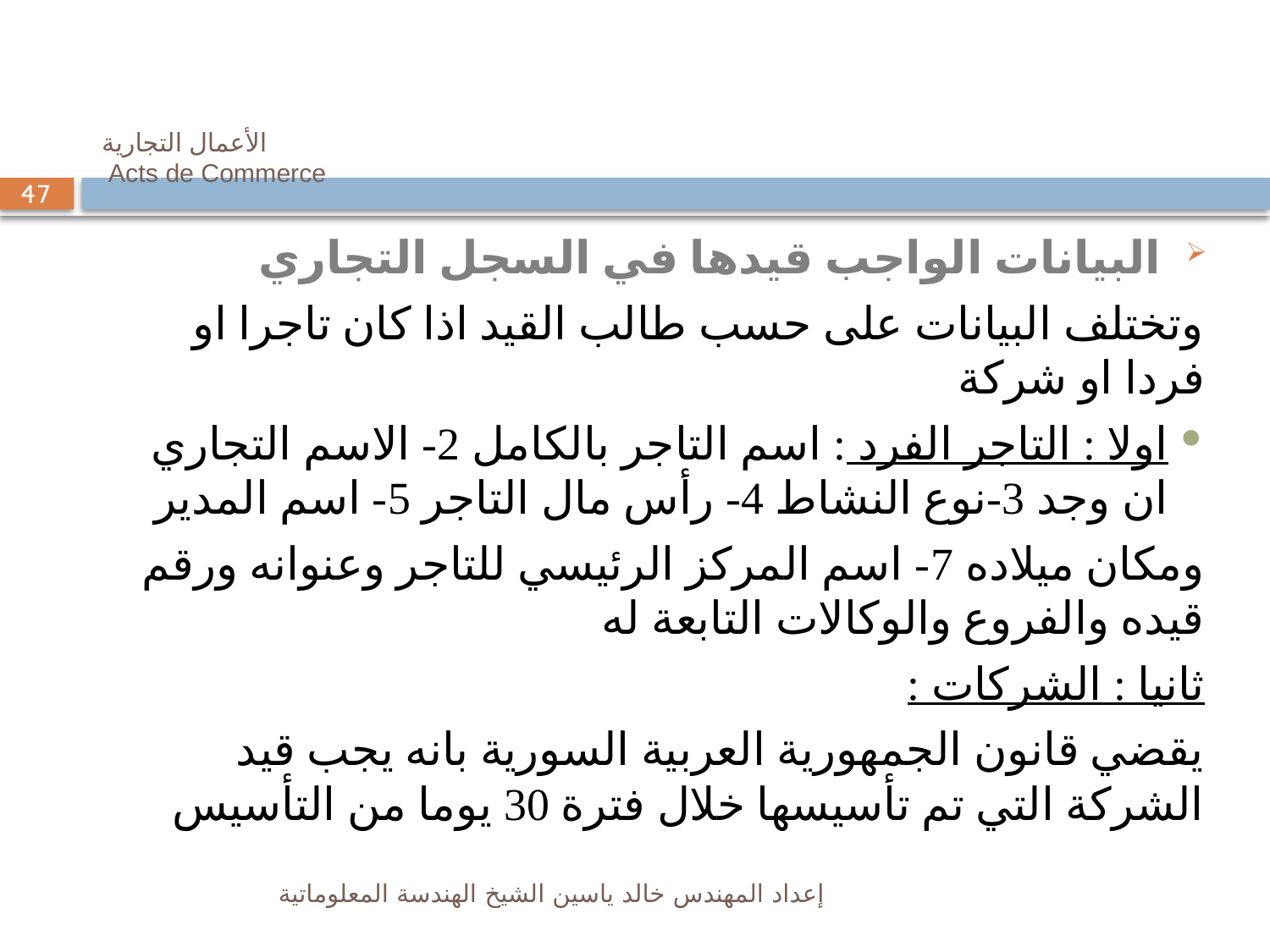

# الأعمال التجارية Acts de Commerce
47
البيانات الواجب قيدها في السجل التجاري
وتختلف البيانات على حسب طالب القيد اذا كان تاجرا او  فردا او شركة
اولا : التاجر الفرد : اسم التاجر بالكامل 2- الاسم التجاري ان وجد 3-نوع النشاط 4- رأس مال التاجر 5- اسم المدير
ومكان ميلاده 7- اسم المركز الرئيسي للتاجر وعنوانه ورقم قيده والفروع والوكالات التابعة له
ثانيا : الشركات :
يقضي قانون الجمهورية العربية السورية بانه يجب قيد الشركة التي تم تأسيسها خلال فترة 30 يوما من التأسيس

إعداد المهندس خالد ياسين الشيخ الهندسة المعلوماتية